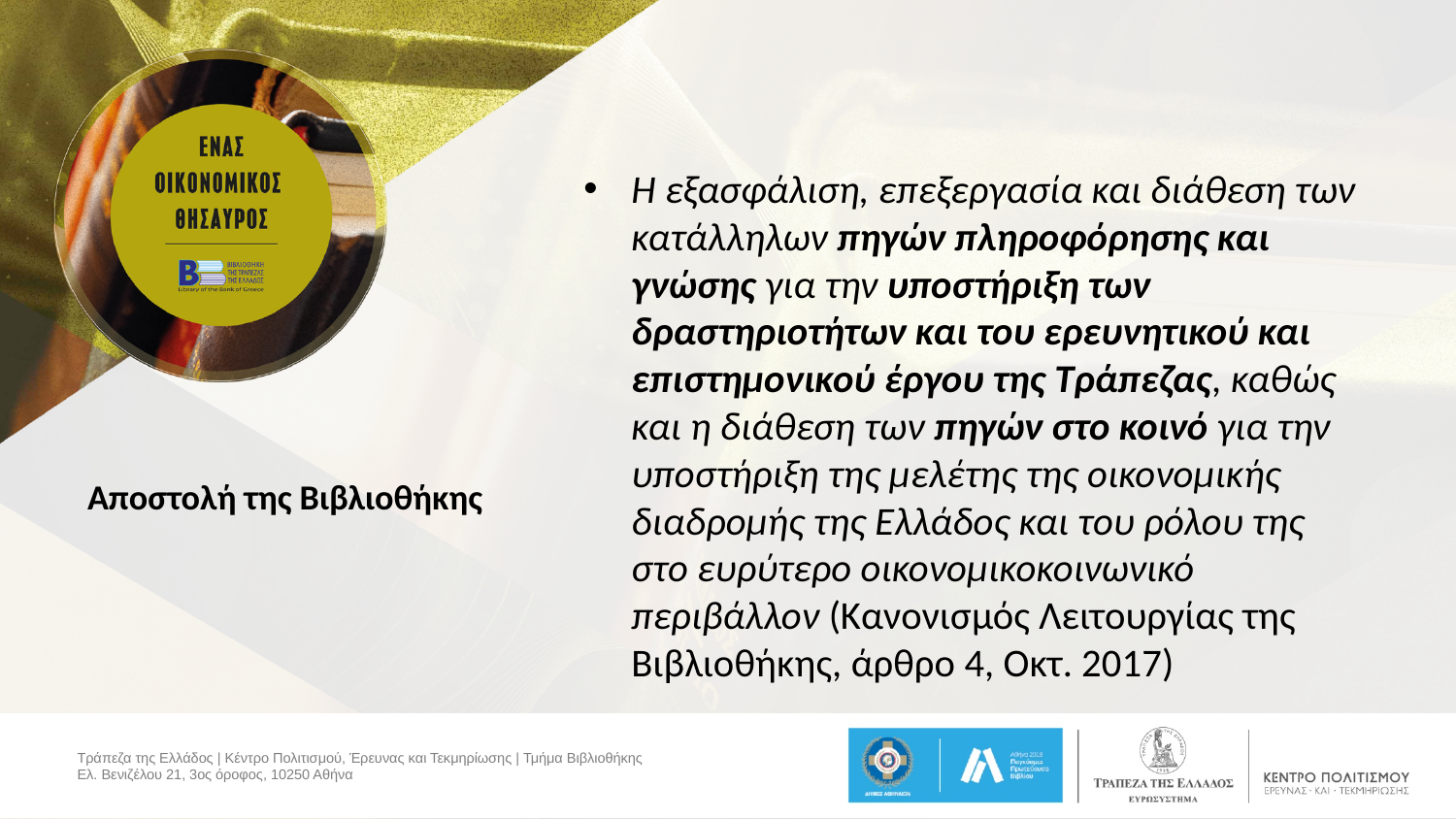

Η εξασφάλιση, επεξεργασία και διάθεση των κατάλληλων πηγών πληροφόρησης και γνώσης για την υποστήριξη των δραστηριοτήτων και του ερευνητικού και επιστημονικού έργου της Τράπεζας, καθώς και η διάθεση των πηγών στο κοινό για την υποστήριξη της μελέτης της οικονομικής διαδρομής της Ελλάδος και του ρόλου της στο ευρύτερο οικονομικοκοινωνικό περιβάλλον (Κανονισμός Λειτουργίας της Βιβλιοθήκης, άρθρο 4, Οκτ. 2017)
# Αποστολή της Βιβλιοθήκης